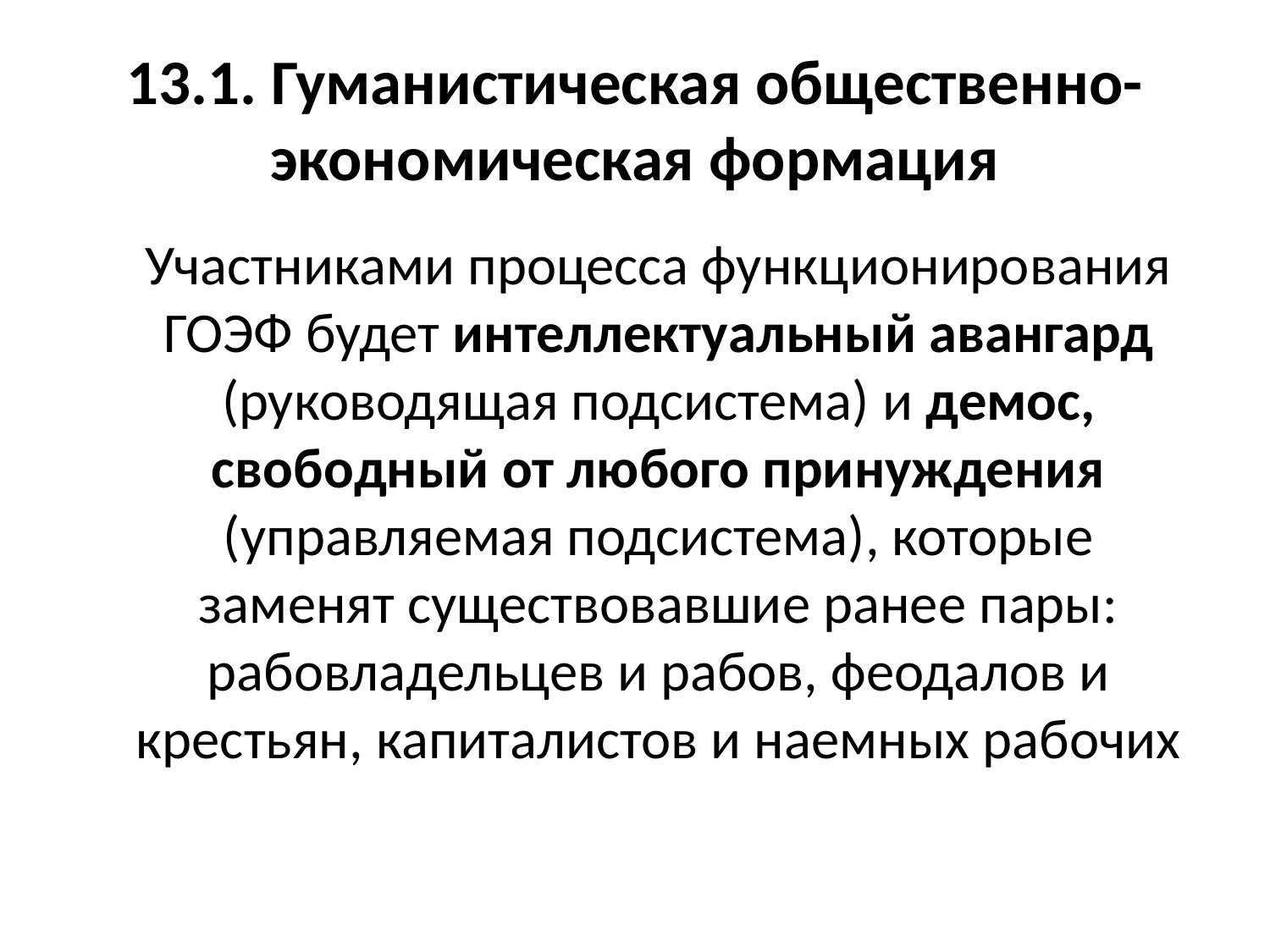

# 13.1. Гуманистическая общественно-экономическая формация
	Участниками процесса функционирования ГОЭФ будет интеллектуальный авангард (руководящая подсистема) и демос, свободный от любого принуждения (управляемая подсистема), которые заменят существовавшие ранее пары: рабовладельцев и рабов, феодалов и крестьян, капиталистов и наемных рабочих